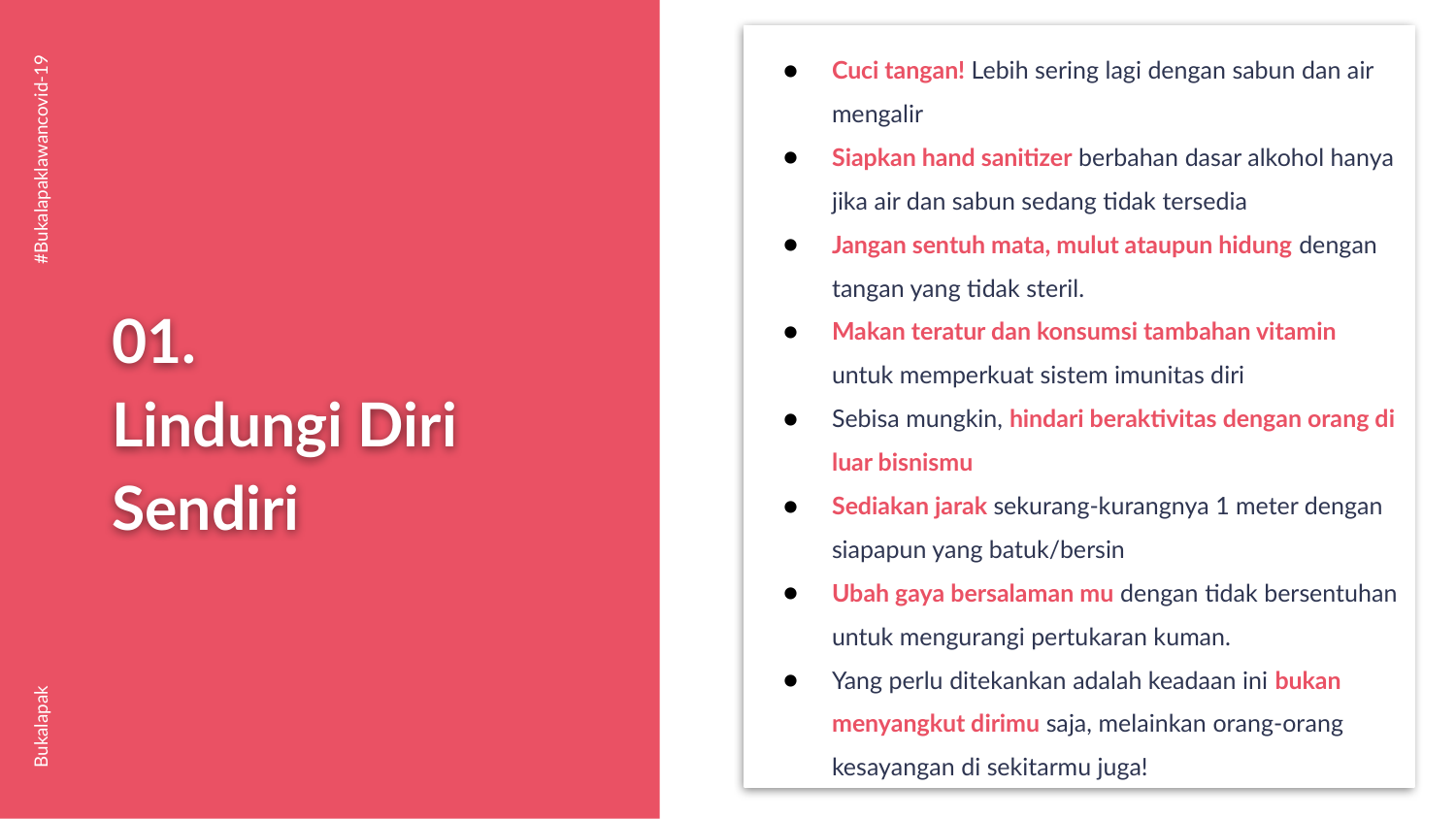

Cuci tangan! Lebih sering lagi dengan sabun dan air mengalir
Siapkan hand sanitizer berbahan dasar alkohol hanya jika air dan sabun sedang tidak tersedia
Jangan sentuh mata, mulut ataupun hidung dengan tangan yang tidak steril.
Makan teratur dan konsumsi tambahan vitamin untuk memperkuat sistem imunitas diri
Sebisa mungkin, hindari beraktivitas dengan orang di luar bisnismu
Sediakan jarak sekurang-kurangnya 1 meter dengan siapapun yang batuk/bersin
Ubah gaya bersalaman mu dengan tidak bersentuhan untuk mengurangi pertukaran kuman.
Yang perlu ditekankan adalah keadaan ini bukan menyangkut dirimu saja, melainkan orang-orang kesayangan di sekitarmu juga!
#Bukalapaklawancovid-19
01.
Lindungi Diri Sendiri
Bukalapak